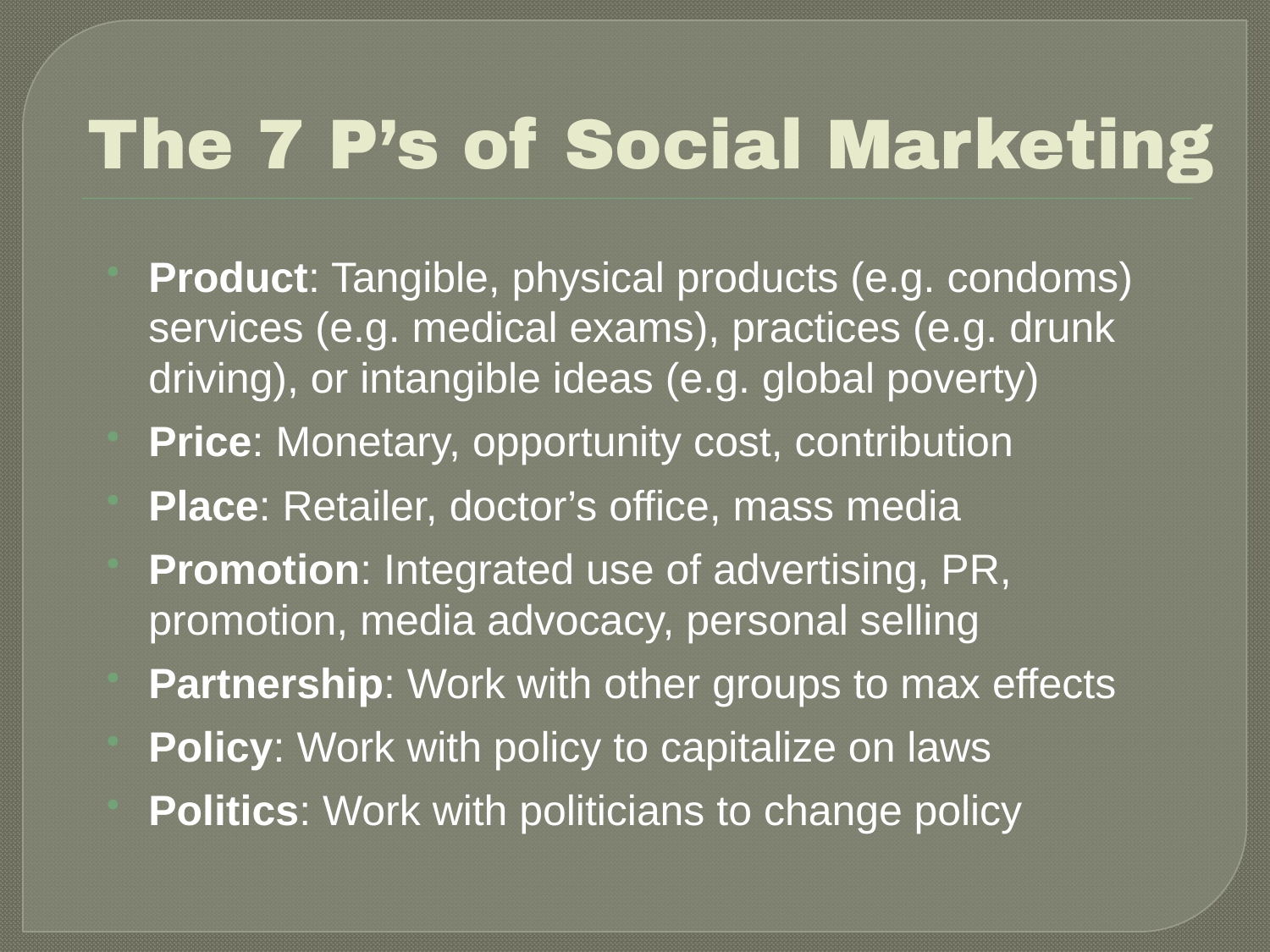

# The 7 P’s of Social Marketing
Product: Tangible, physical products (e.g. condoms) services (e.g. medical exams), practices (e.g. drunk driving), or intangible ideas (e.g. global poverty)
Price: Monetary, opportunity cost, contribution
Place: Retailer, doctor’s office, mass media
Promotion: Integrated use of advertising, PR, promotion, media advocacy, personal selling
Partnership: Work with other groups to max effects
Policy: Work with policy to capitalize on laws
Politics: Work with politicians to change policy